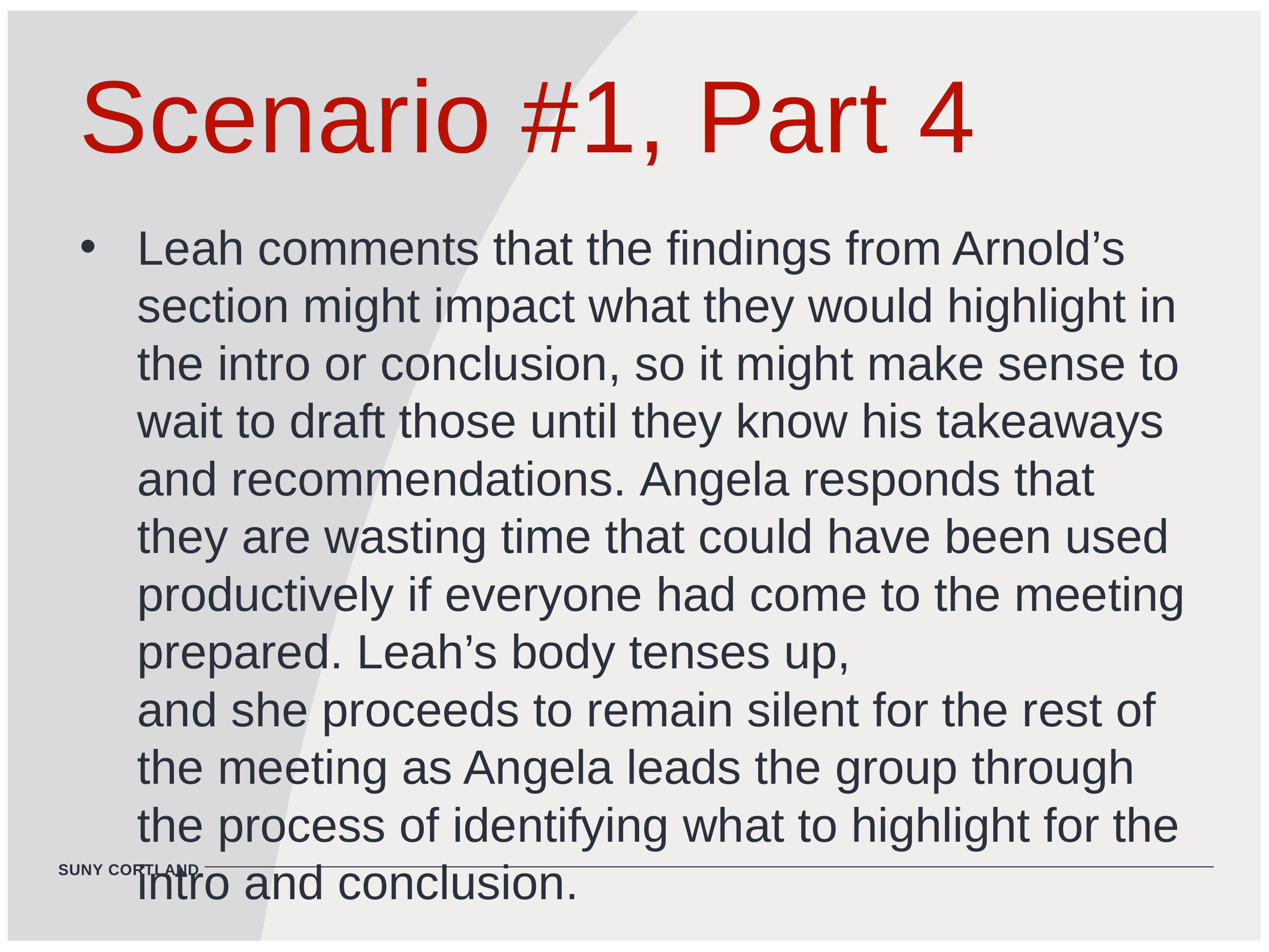

Scenario #1, Part 4
Leah comments that the findings from Arnold’s section might impact what they would highlight in the intro or conclusion, so it might make sense to wait to draft those until they know his takeaways and recommendations. Angela responds that they are wasting time that could have been used productively if everyone had come to the meeting prepared. Leah’s body tenses up, and she proceeds to remain silent for the rest of the meeting as Angela leads the group through the process of identifying what to highlight for the intro and conclusion.